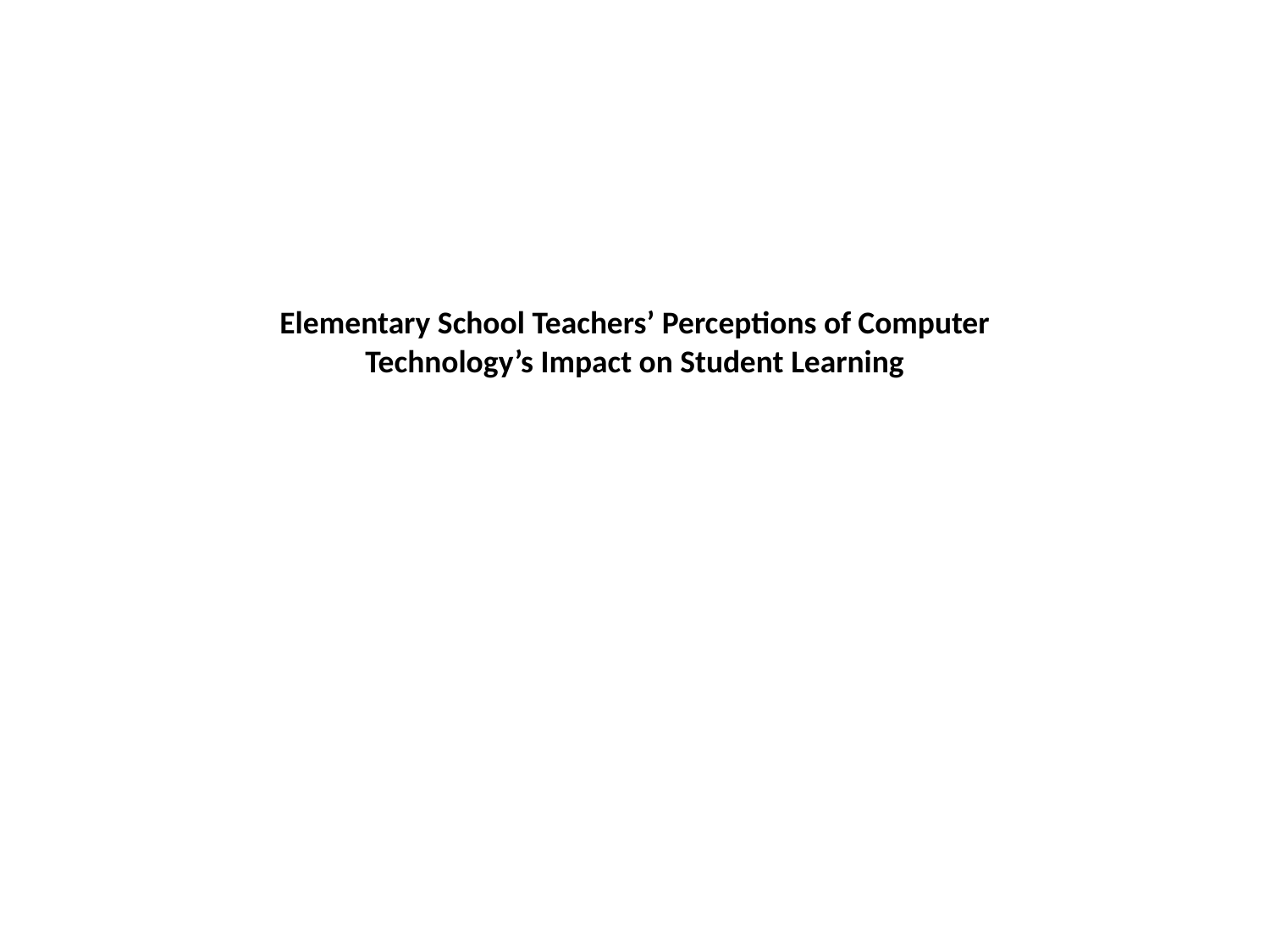

# Elementary School Teachers’ Perceptions of Computer Technology’s Impact on Student Learning